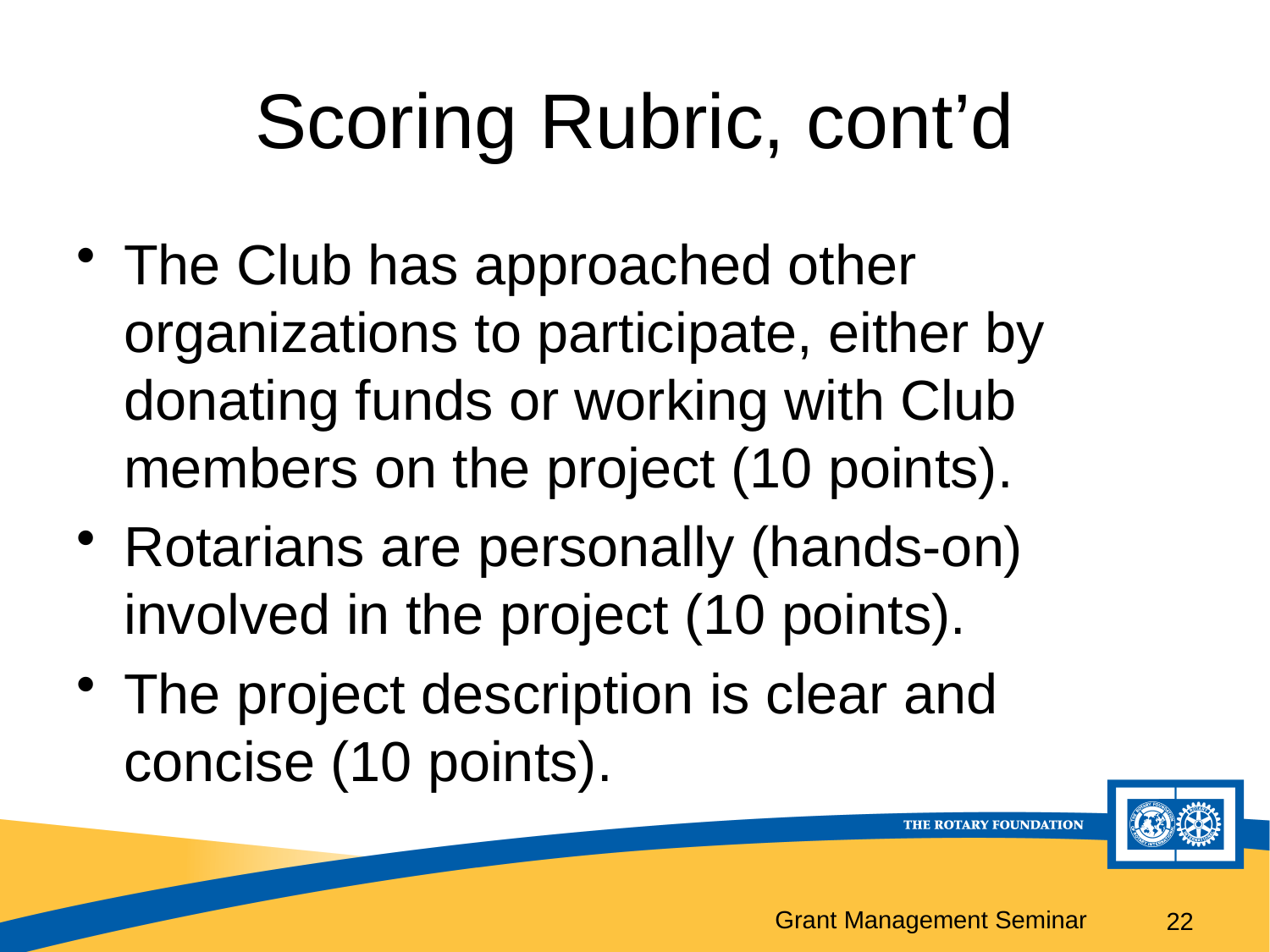

# Scoring Rubric, cont’d
The Club has approached other organizations to participate, either by donating funds or working with Club members on the project (10 points).
Rotarians are personally (hands-on) involved in the project (10 points).
The project description is clear and concise (10 points).
22